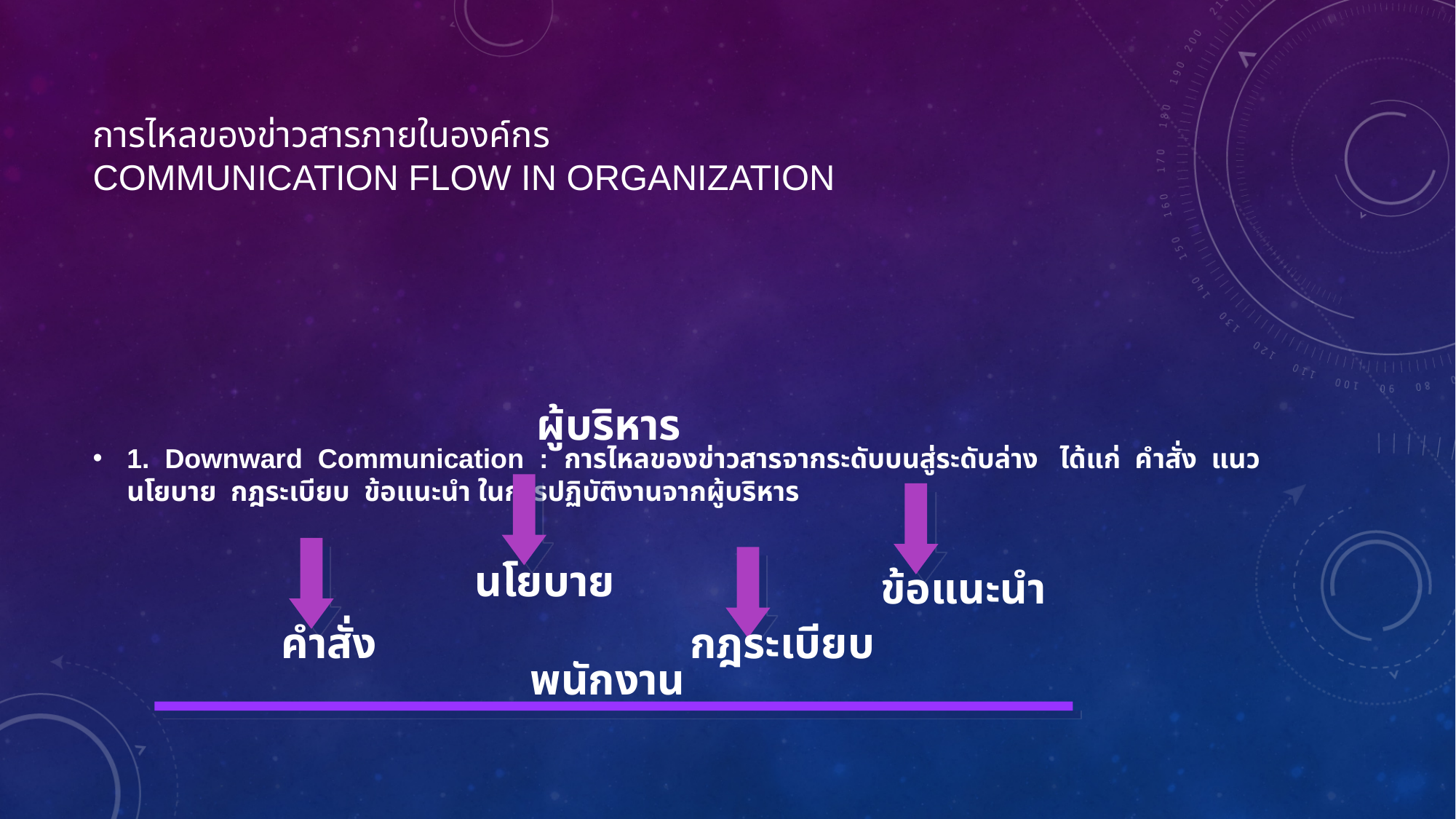

# การไหลของข่าวสารภายในองค์กร Communication Flow in Organization
1.  Downward  Communication  :  การไหลของข่าวสารจากระดับบนสู่ระดับล่าง   ได้แก่  คำสั่ง  แนวนโยบาย  กฎระเบียบ  ข้อแนะนำ ในการปฏิบัติงานจากผู้บริหาร
ผู้บริหาร

นโยบาย
ข้อแนะนำ
คำสั่ง
กฎระเบียบ
พนักงาน